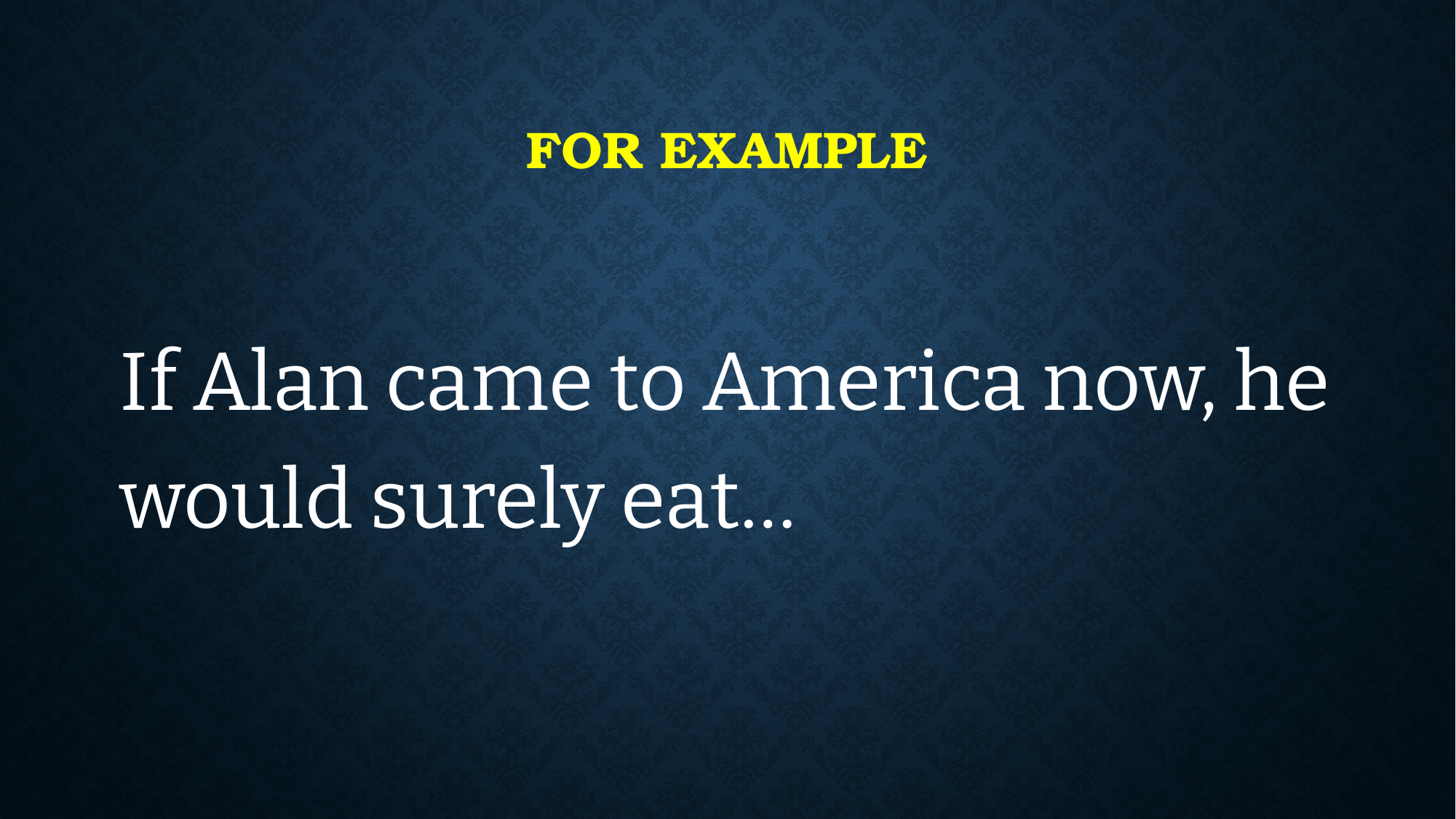

# For Example
If Alan came to America now, he would surely eat…